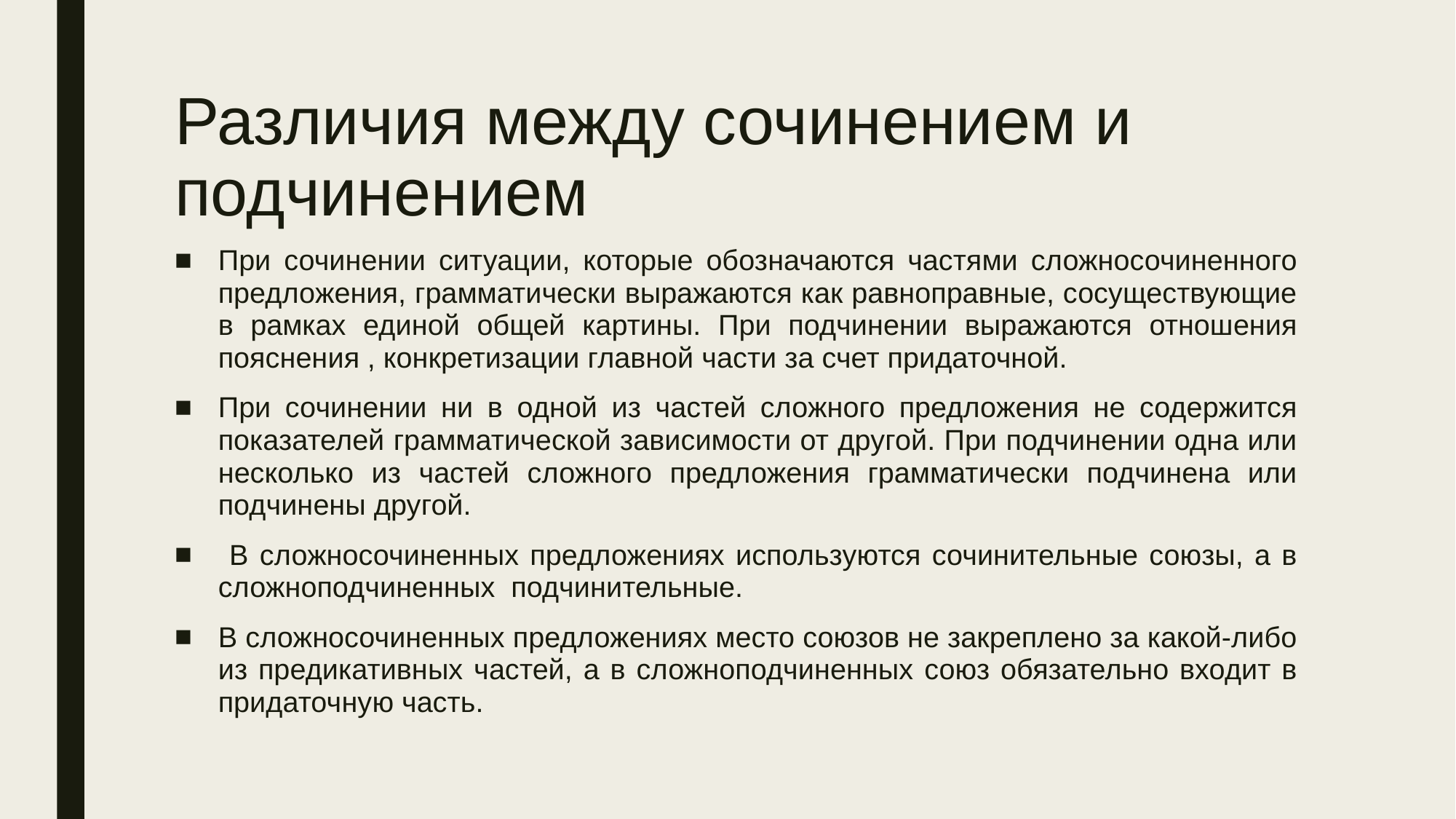

# Различия между сочинением и подчинением
При сочинении ситуации, которые обозначаются частями сложносочиненного предложения, грамматически выражаются как равноправные, сосуществующие в рамках единой общей картины. При подчинении выражаются отношения пояснения , конкретизации главной части за счет придаточной.
При сочинении ни в одной из частей сложного предложения не содержится показателей грамматической зависимости от другой. При подчинении одна или несколько из частей сложного предложения грамматически подчинена или подчинены другой.
 В сложносочиненных предложениях используются сочинительные союзы, а в сложноподчиненных  подчинительные.
В сложносочиненных предложениях место союзов не закреплено за какой-либо из предикативных частей, а в сложноподчиненных союз обязательно входит в придаточную часть.